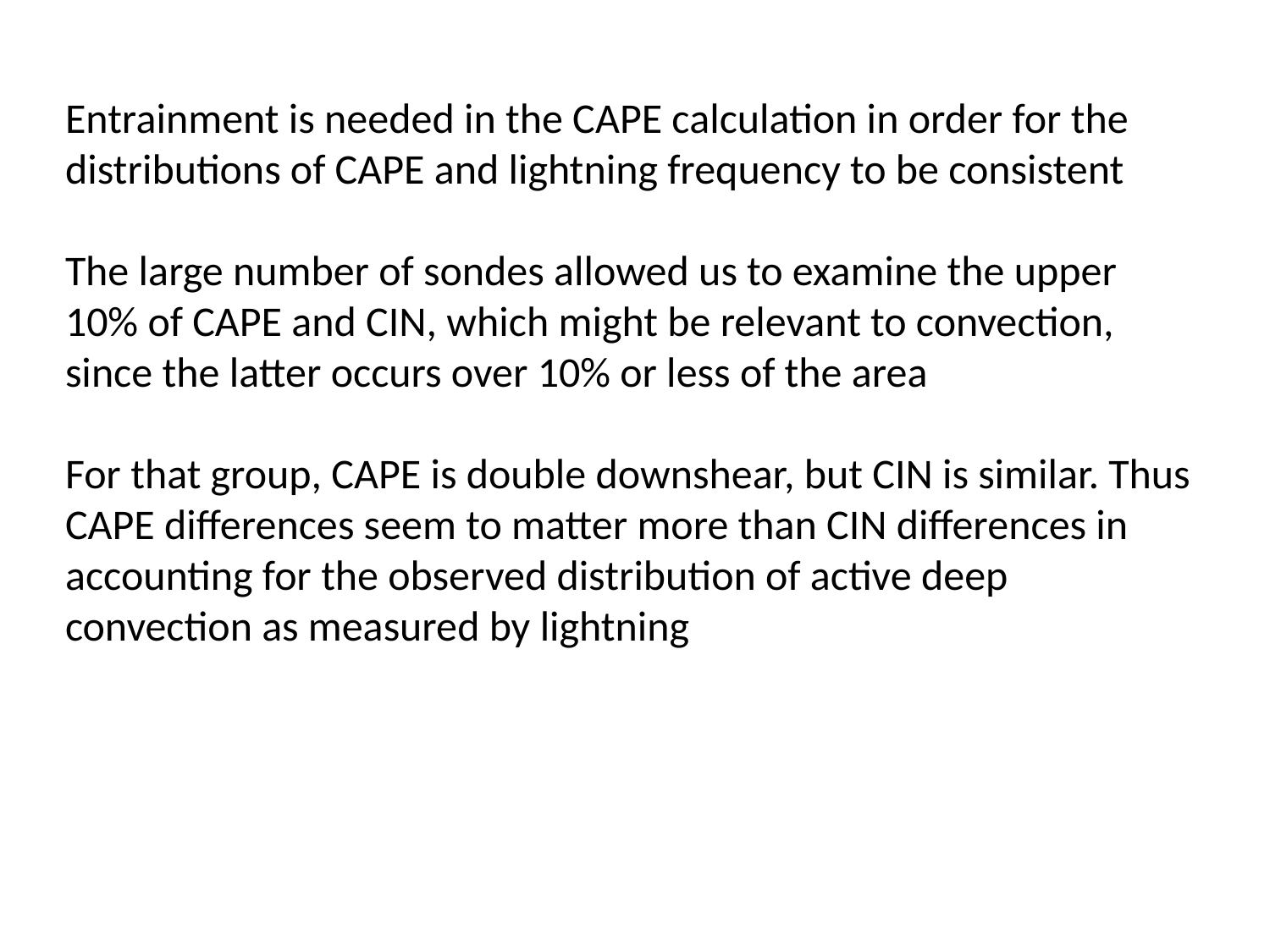

Entrainment is needed in the CAPE calculation in order for the distributions of CAPE and lightning frequency to be consistent

The large number of sondes allowed us to examine the upper 10% of CAPE and CIN, which might be relevant to convection, since the latter occurs over 10% or less of the area

For that group, CAPE is double downshear, but CIN is similar. Thus CAPE differences seem to matter more than CIN differences in accounting for the observed distribution of active deep convection as measured by lightning